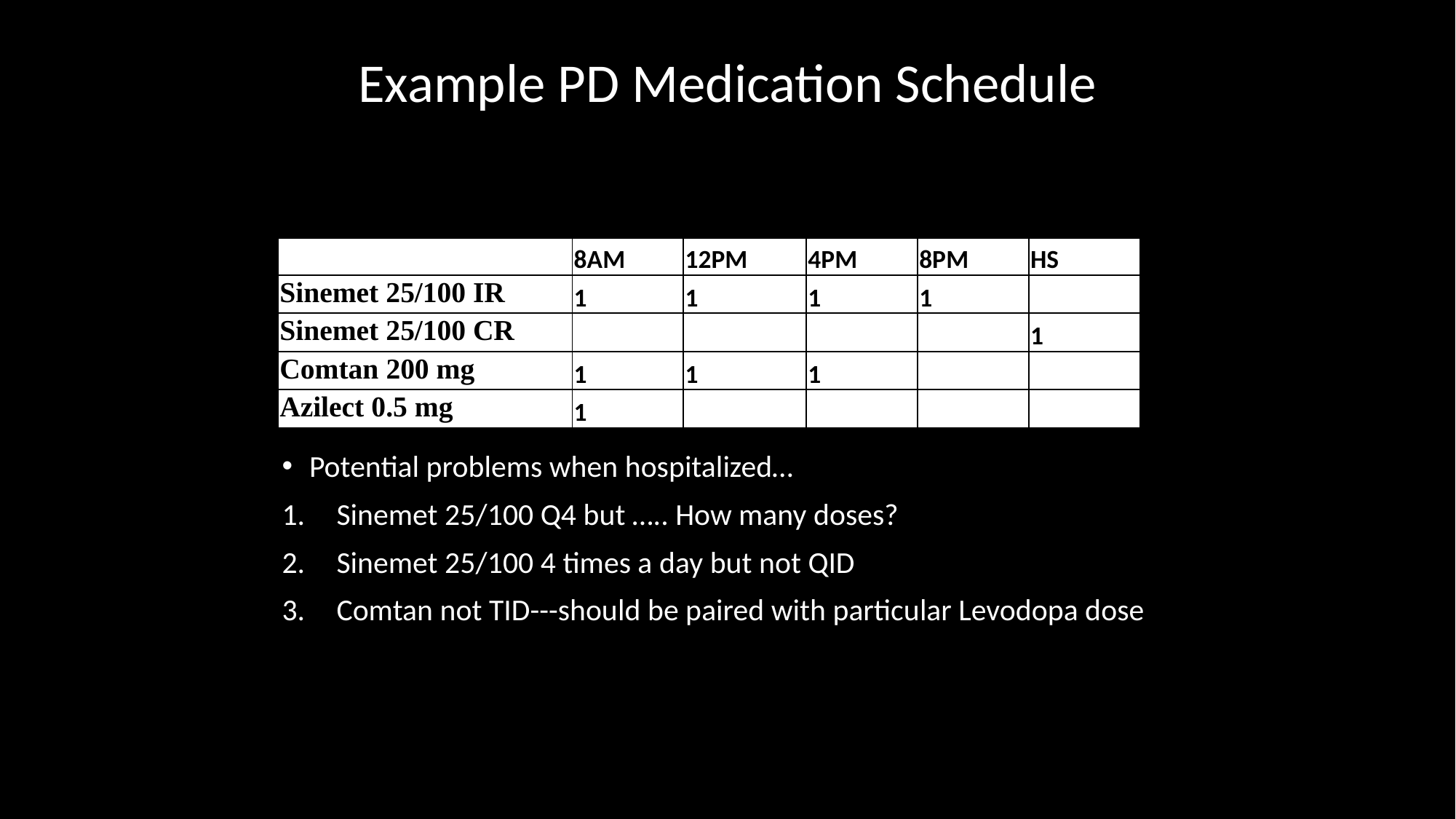

# Example PD Medication Schedule
|  | 8AM | 12PM | 4PM | 8PM | HS |
| --- | --- | --- | --- | --- | --- |
| Sinemet 25/100 IR | 1 | 1 | 1 | 1 |  |
| Sinemet 25/100 CR |  |  |  |  | 1 |
| Comtan 200 mg | 1 | 1 | 1 |  |  |
| Azilect 0.5 mg | 1 |  |  |  |  |
Potential problems when hospitalized…
Sinemet 25/100 Q4 but ….. How many doses?
Sinemet 25/100 4 times a day but not QID
Comtan not TID---should be paired with particular Levodopa dose